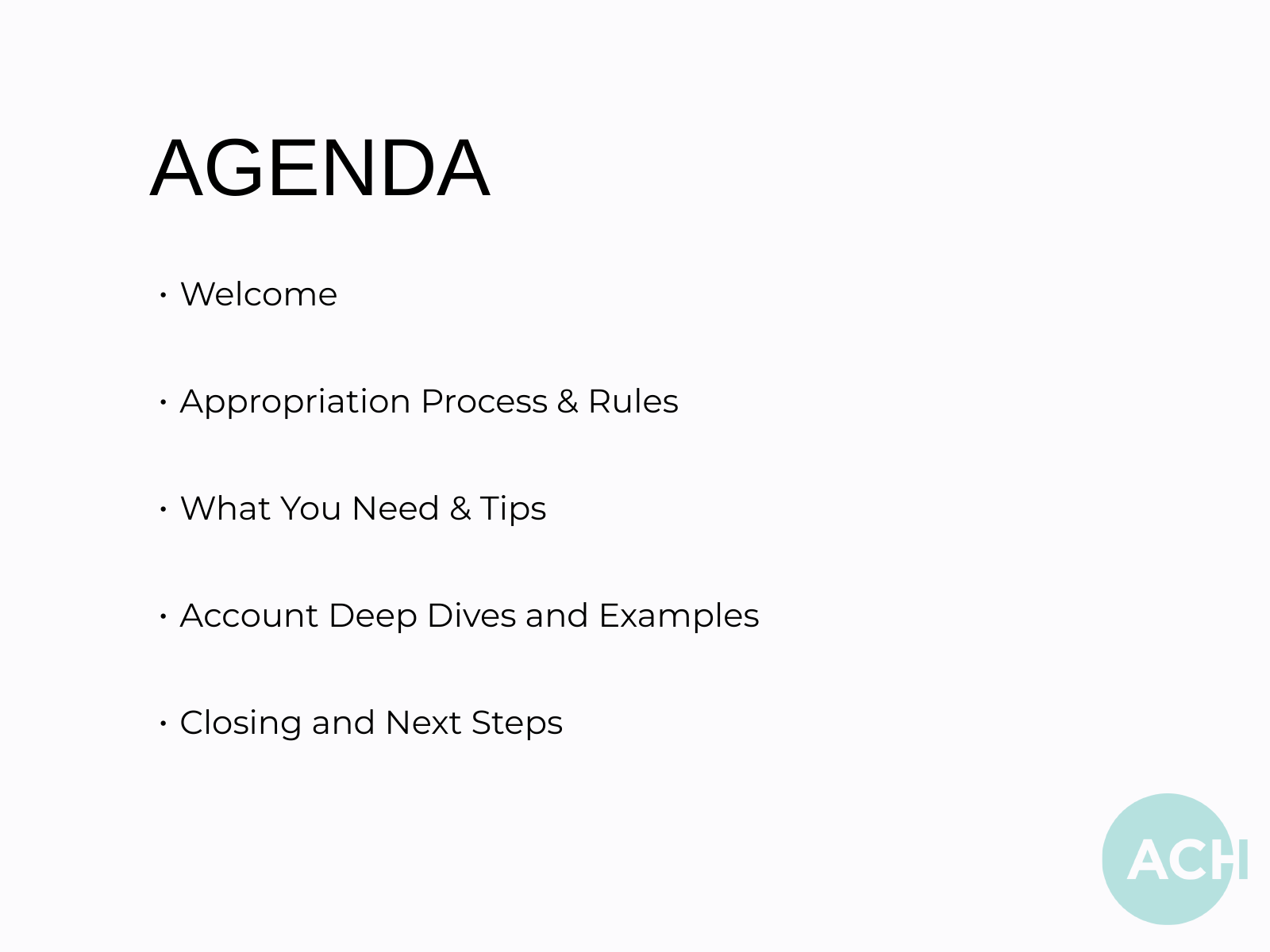

AGENDA
Welcome

Appropriation Process & Rules

What You Need & Tips

Account Deep Dives and Examples

Closing and Next Steps